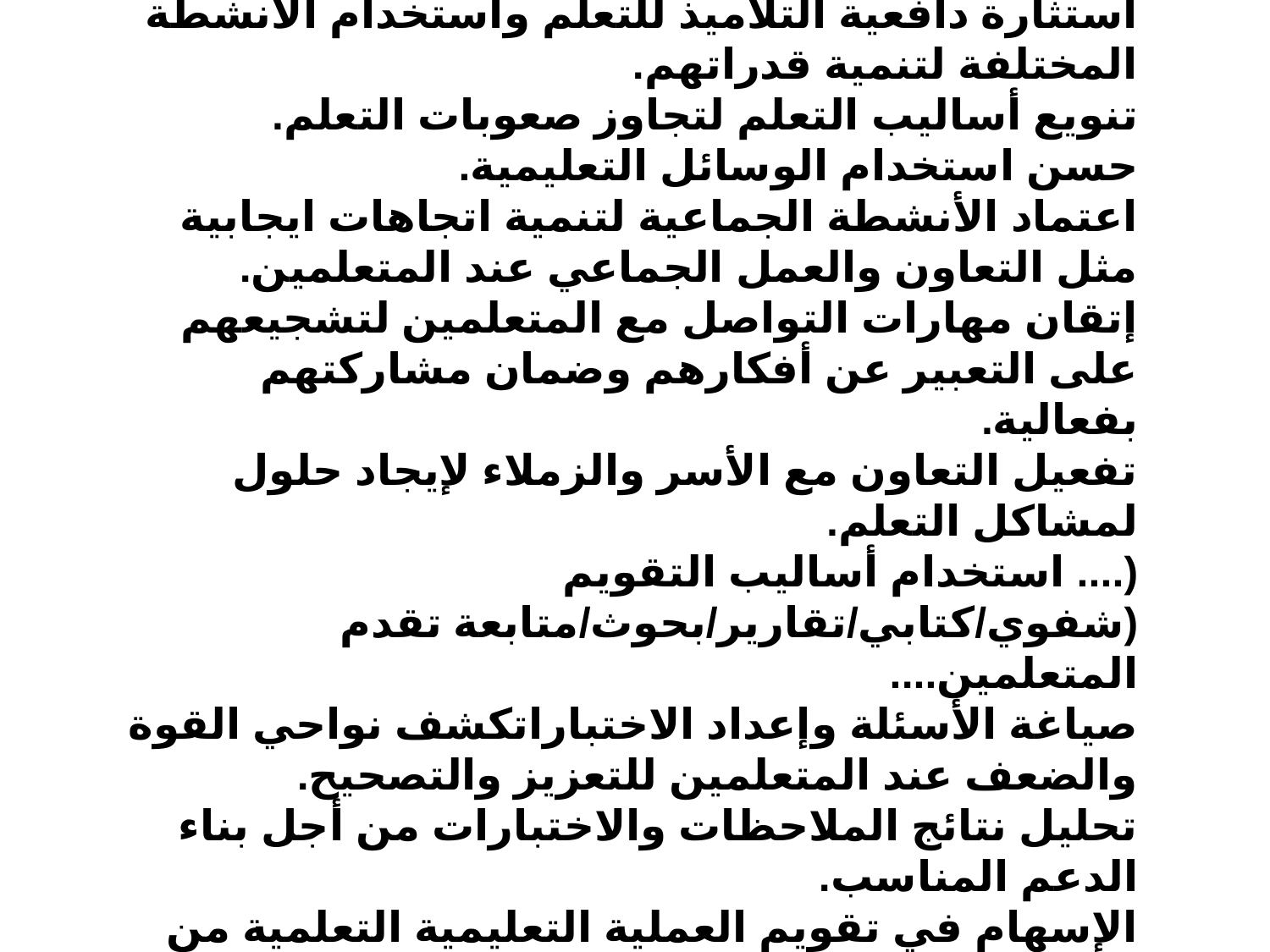

كفايات التدريس
استثارة دافعية التلاميذ للتعلم واستخدام الأنشطة المختلفة لتنمية قدراتهم.
تنويع أساليب التعلم لتجاوز صعوبات التعلم.
حسن استخدام الوسائل التعليمية.
اعتماد الأنشطة الجماعية لتنمية اتجاهات ايجابية مثل التعاون والعمل الجماعي عند المتعلمين.
إتقان مهارات التواصل مع المتعلمين لتشجيعهم على التعبير عن أفكارهم وضمان مشاركتهم بفعالية.
تفعيل التعاون مع الأسر والزملاء لإيجاد حلول لمشاكل التعلم.
(.... استخدام أساليب التقويم (شفوي/كتابي/تقارير/بحوث/متابعة تقدم المتعلمين....
صياغة الأسئلة وإعداد الاختباراتكشف نواحي القوة والضعف عند المتعلمين للتعزيز والتصحيح.
تحليل نتائج الملاحظات والاختبارات من أجل بناء الدعم المناسب.
الإسهام في تقويم العملية التعليمية التعلمية من خلال مجالس المؤسسة.